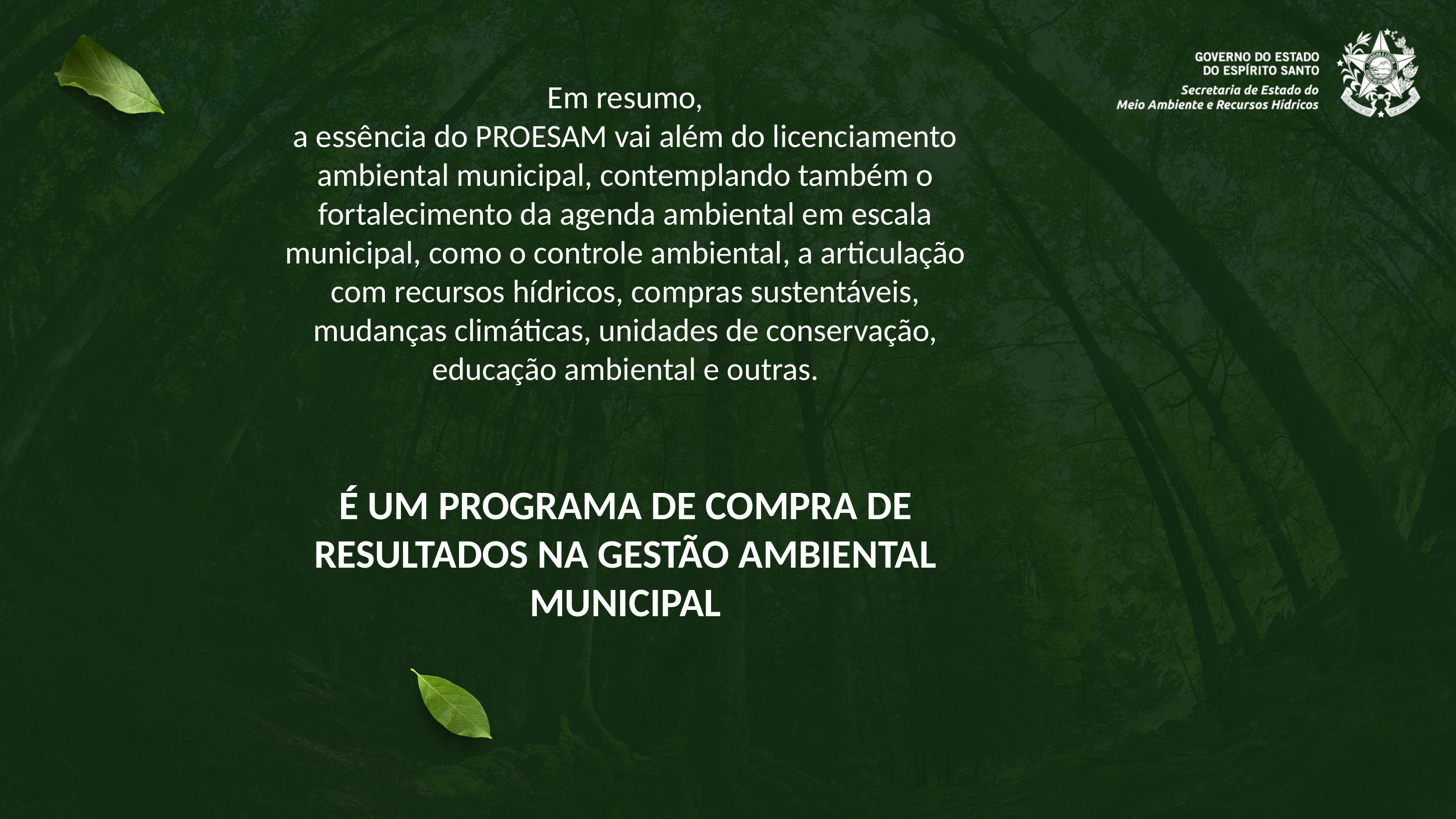

Em resumo,
a essência do PROESAM vai além do licenciamento ambiental municipal, contemplando também o fortalecimento da agenda ambiental em escala municipal, como o controle ambiental, a articulação com recursos hídricos, compras sustentáveis, mudanças climáticas, unidades de conservação, educação ambiental e outras.

É UM PROGRAMA DE COMPRA DE RESULTADOS NA GESTÃO AMBIENTAL MUNICIPAL